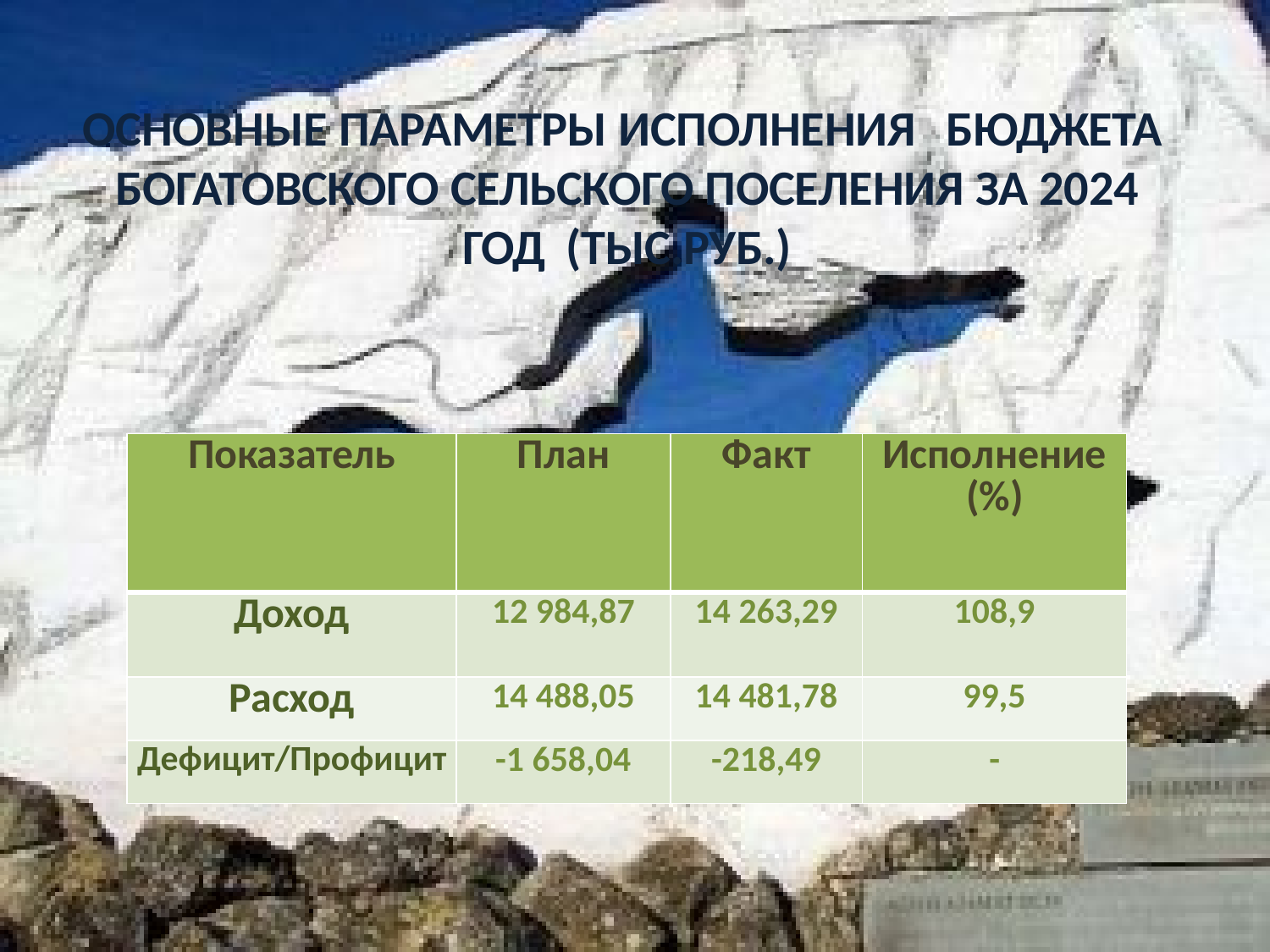

# ОСНОВНЫЕ ПАРАМЕТРЫ ИСПОЛНЕНИЯ	БЮДЖЕТА  БОГАТОВСКОГО СЕЛЬСКОГО ПОСЕЛЕНИЯ ЗА 2024 ГОД  (ТЫС.РУБ.)
| Показатель | План | Факт | Исполнение (%) |
| --- | --- | --- | --- |
| Доход | 12 984,87 | 14 263,29 | 108,9 |
| Расход | 14 488,05 | 14 481,78 | 99,5 |
| Дефицит/Профицит | -1 658,04 | -218,49 | - |